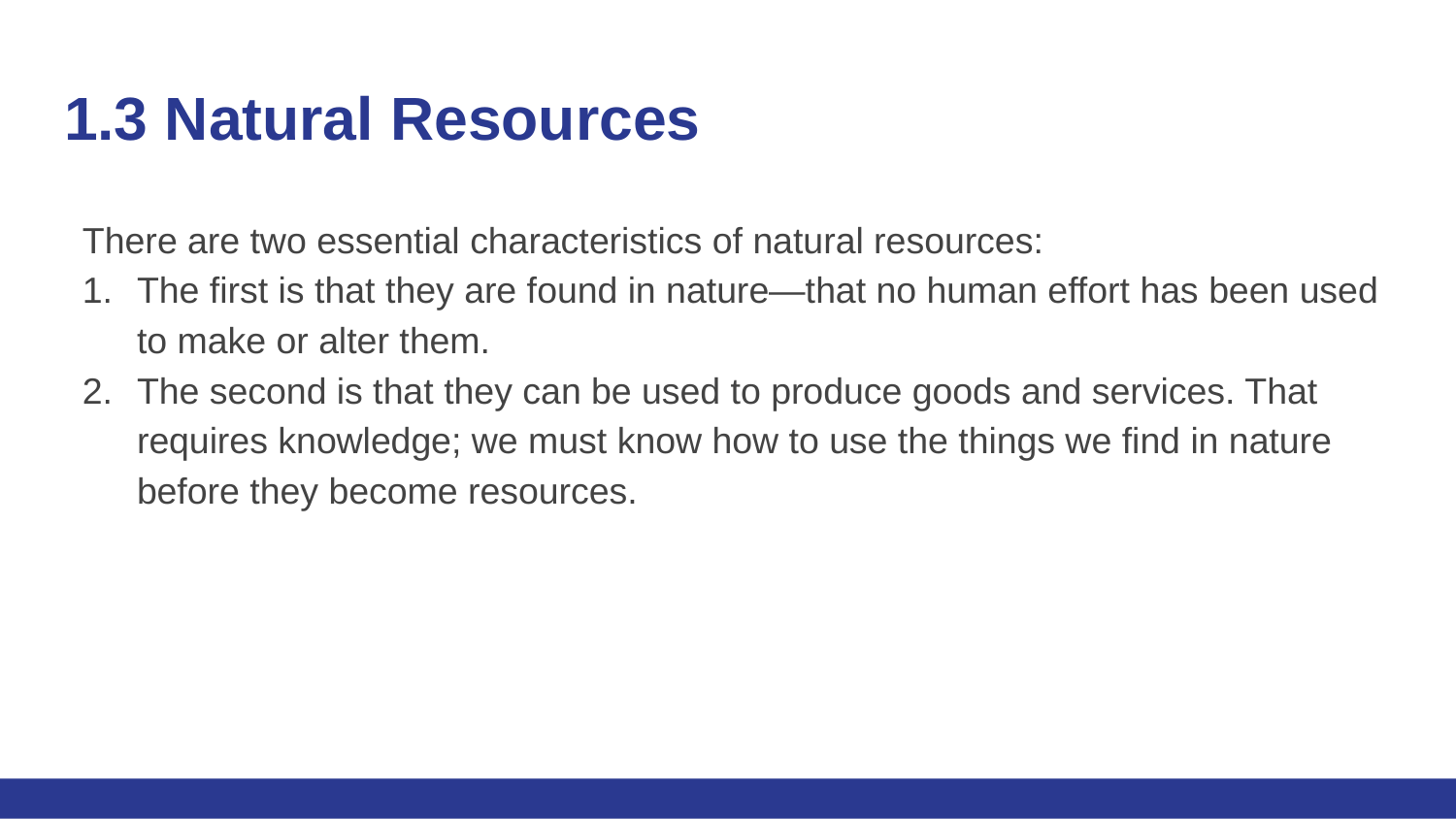

# 1.3 Natural Resources
There are two essential characteristics of natural resources:
The first is that they are found in nature—that no human effort has been used to make or alter them.
The second is that they can be used to produce goods and services. That requires knowledge; we must know how to use the things we find in nature before they become resources.